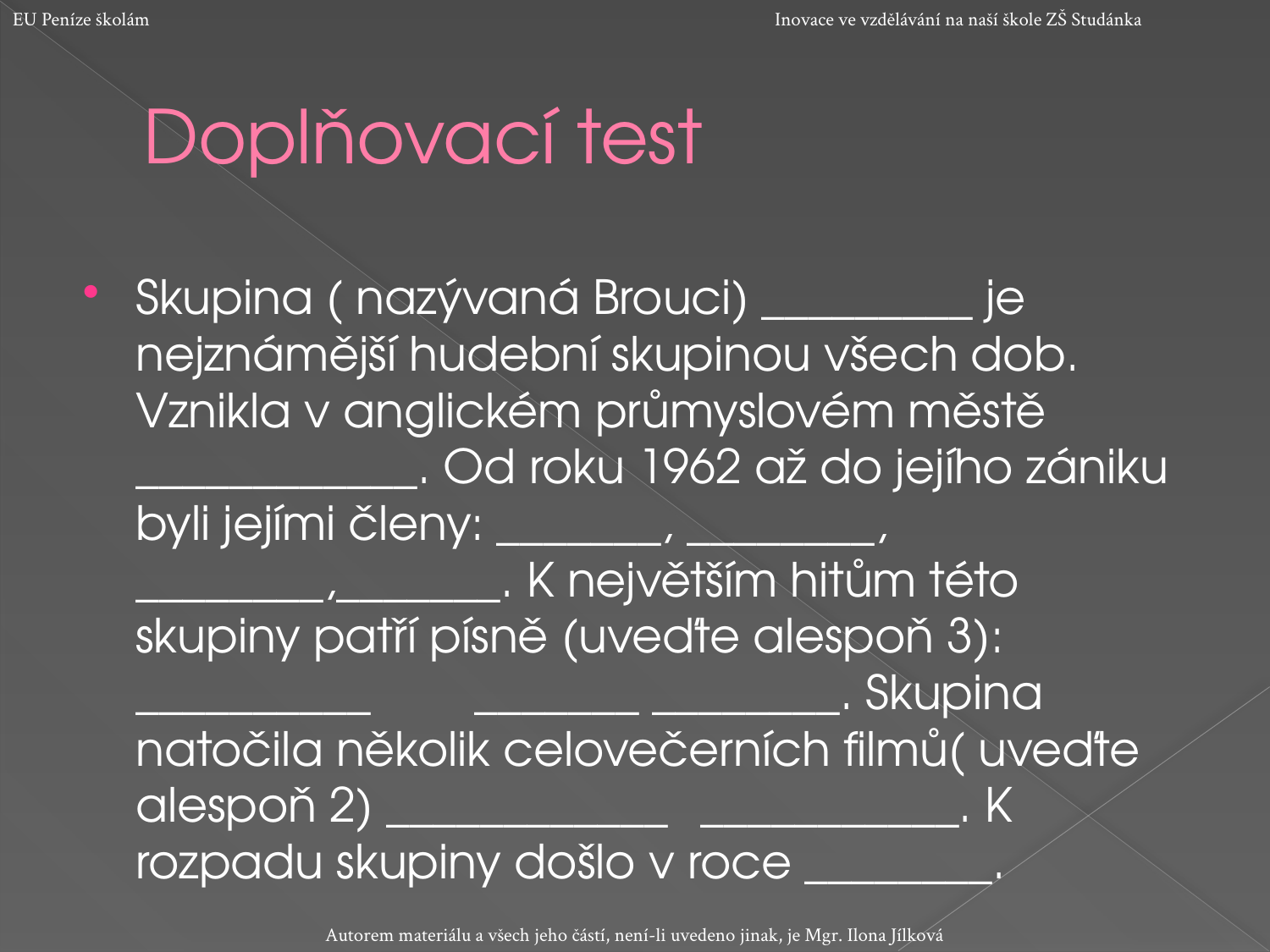

EU Peníze školám	                                                         			Inovace ve vzdělávání na naší škole ZŠ Studánka
# Doplňovací test
Skupina ( nazývaná Brouci) _________ je nejznámější hudební skupinou všech dob. Vznikla v anglickém průmyslovém městě ____________. Od roku 1962 až do jejího zániku byli jejími členy: _______, ________, ________,_______. K největším hitům této skupiny patří písně (uveďte alespoň 3): __________	_______ ________. Skupina natočila několik celovečerních filmů( uveďte alespoň 2) ____________		___________. K rozpadu skupiny došlo v roce ________.

Autorem materiálu a všech jeho částí, není-li uvedeno jinak, je Mgr. Ilona Jílková